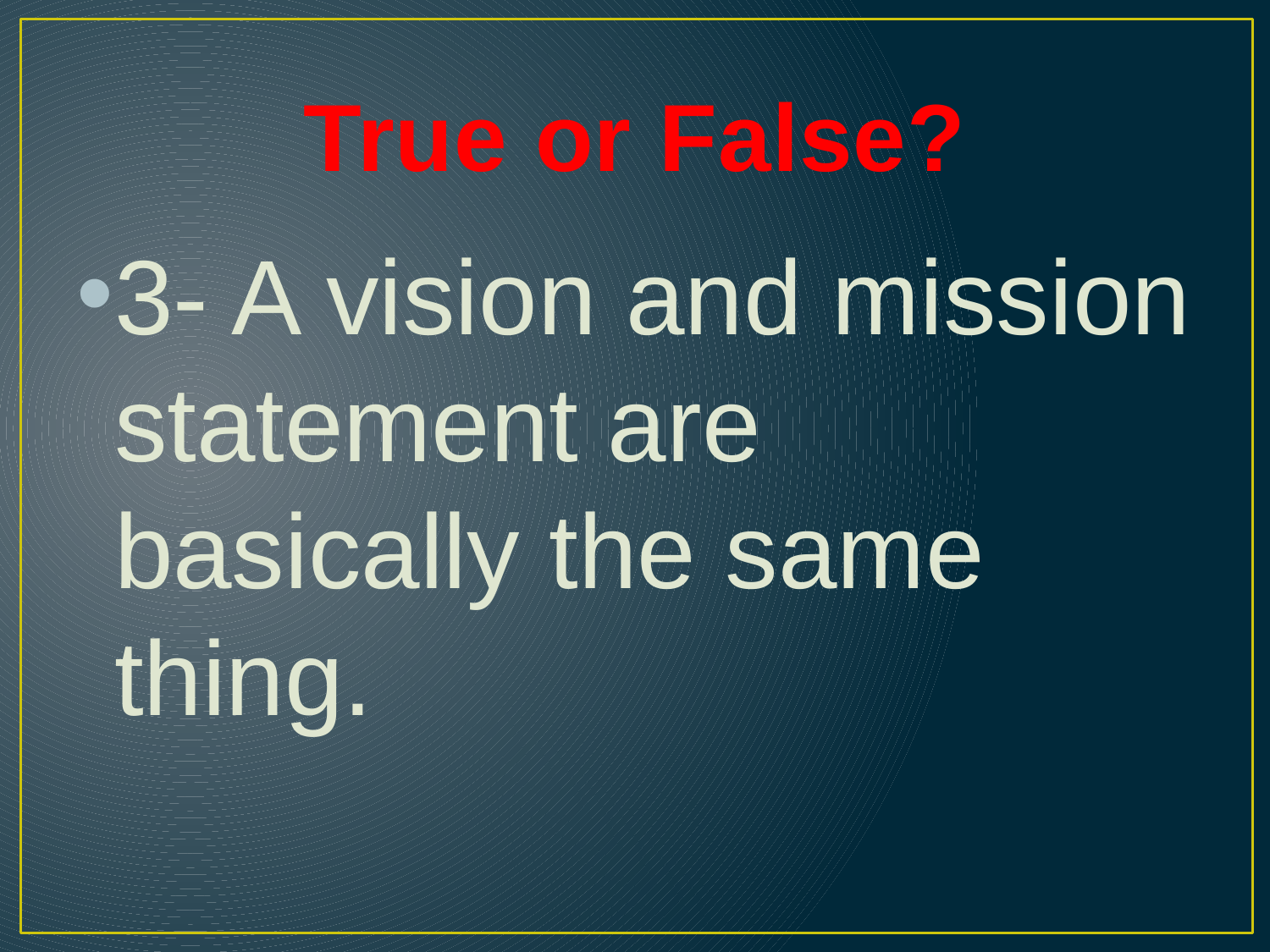

# True or False?
3- A vision and mission statement are basically the same thing.